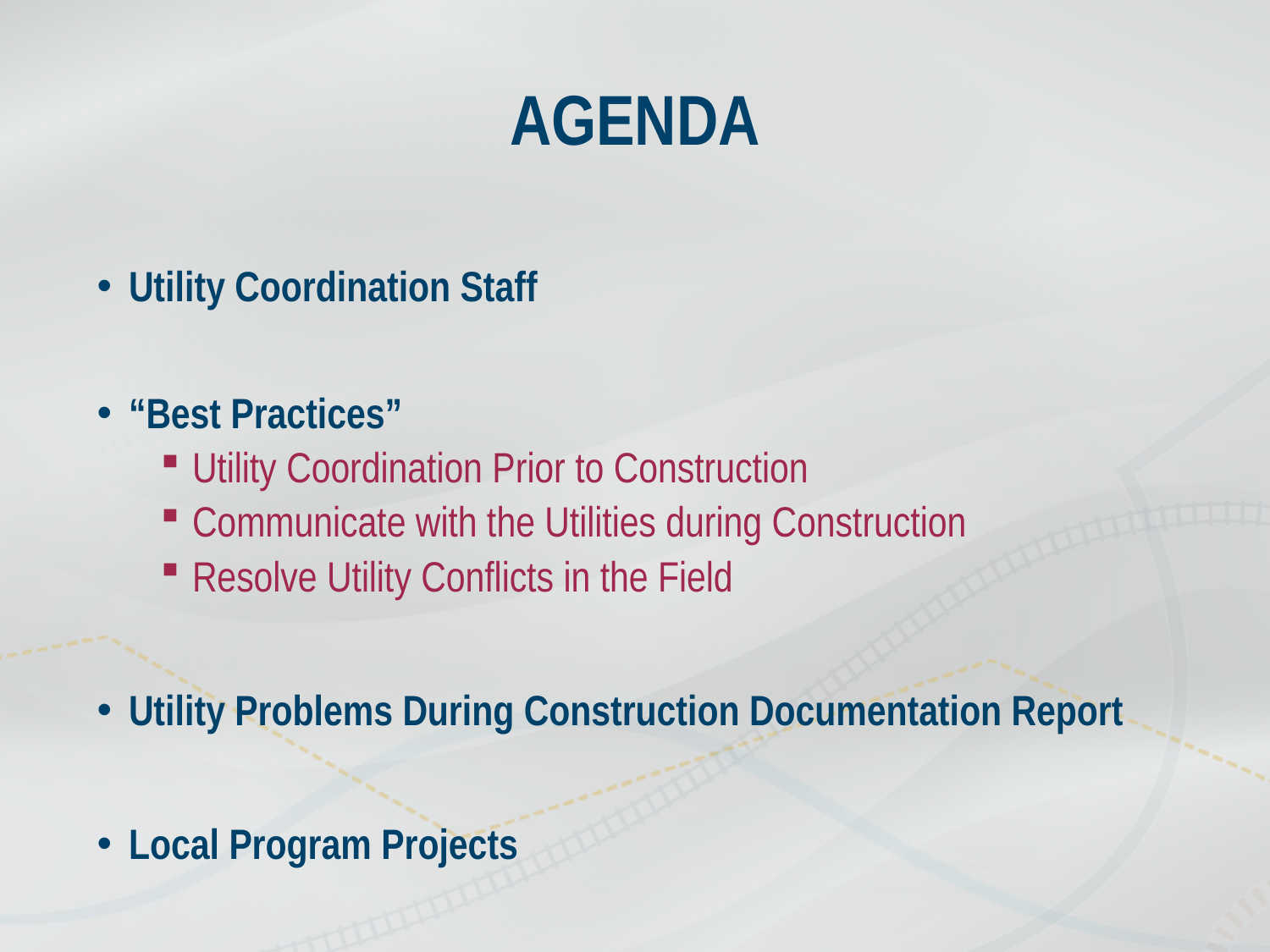

AGENDA
Utility Coordination Staff

“Best Practices”
Utility Coordination Prior to Construction
Communicate with the Utilities during Construction
Resolve Utility Conflicts in the Field

Utility Problems During Construction Documentation Report

Local Program Projects